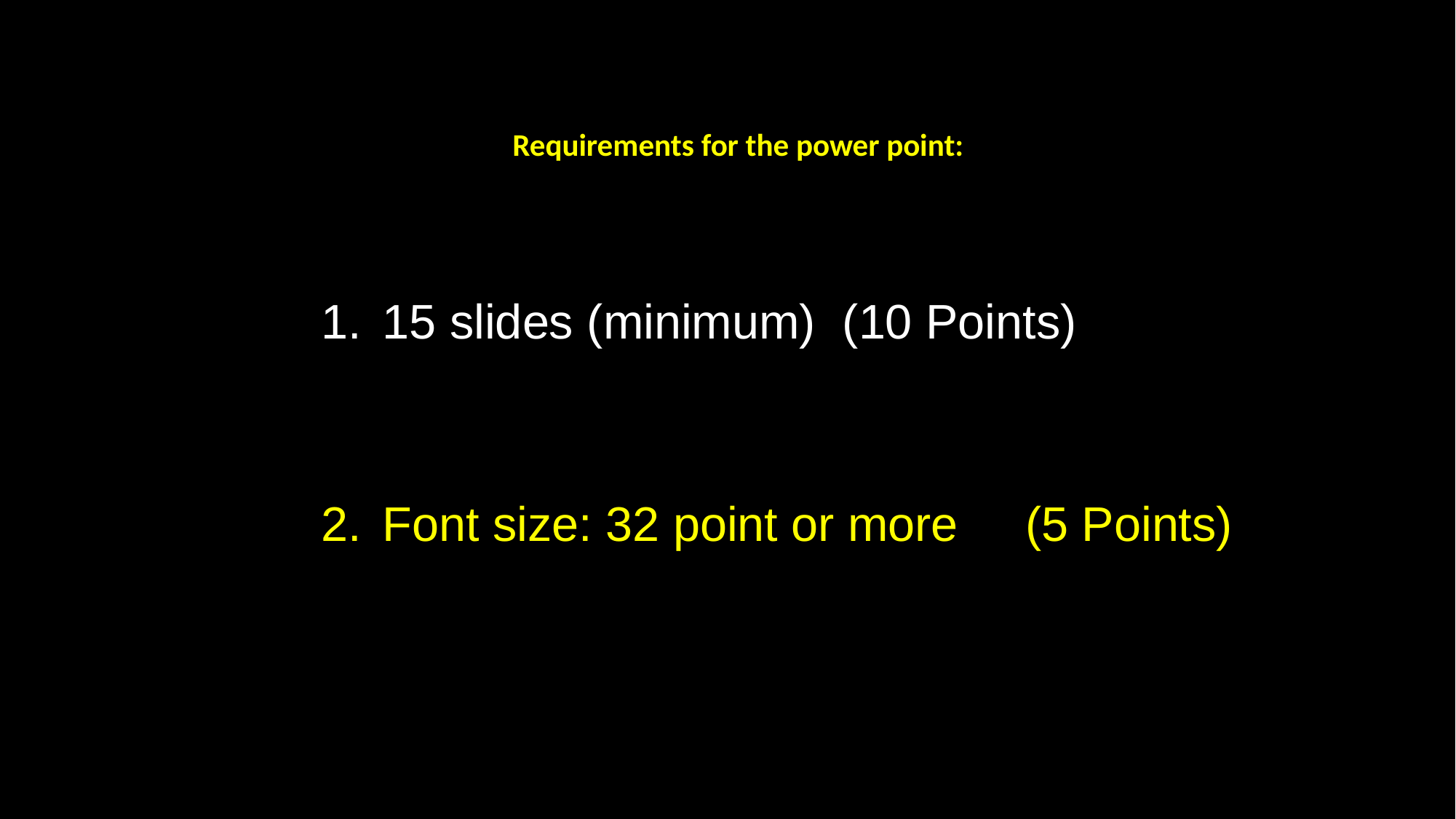

# Requirements for the power point:
15 slides (minimum)  (10 Points)

Font size: 32 point or more     (5 Points)